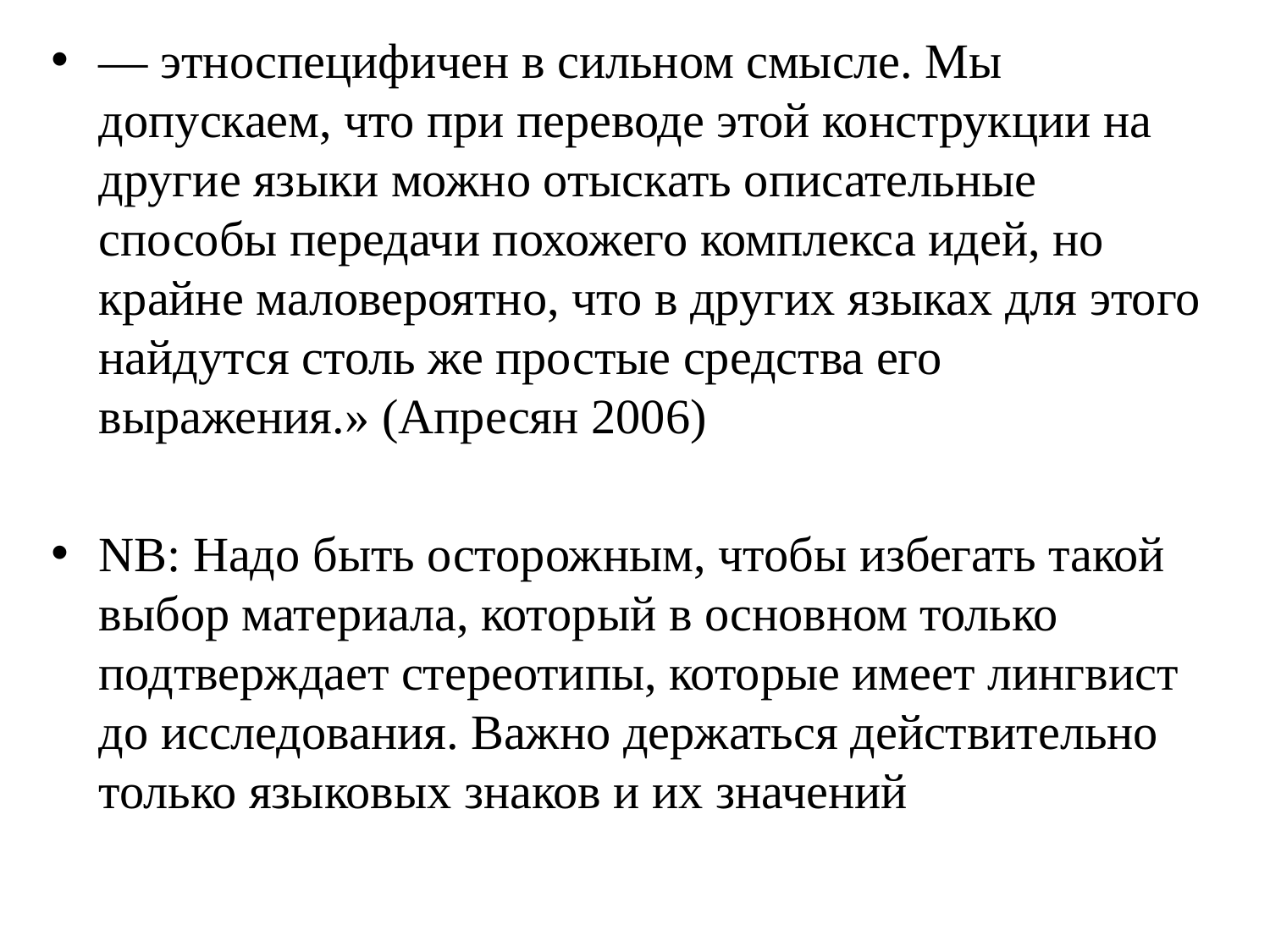

— этноспецифичен в сильном смысле. Мы допускаем, что при переводе этой конструкции на другие языки можно отыскать описательные способы передачи похожего комплекса идей, но крайне маловероятно, что в других языках для этого найдутся столь же простые средства его выражения.» (Апресян 2006)

NB: Надо быть осторожным, чтобы избегать такой выбор материала, который в основном только подтверждает стереотипы, которые имеет лингвист до исследования. Важно держаться действительно только языковых знаков и их значений